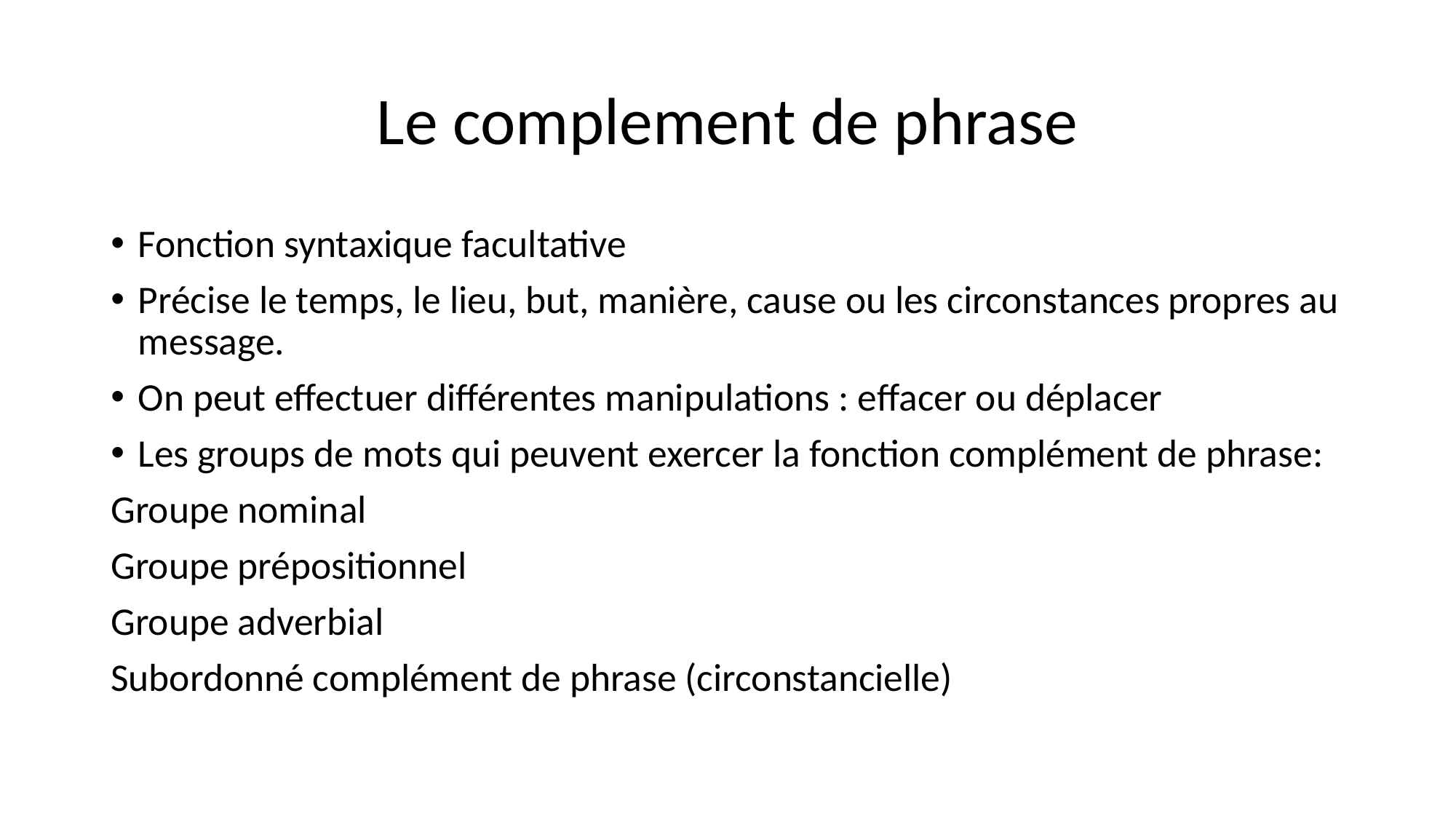

# Le complement de phrase
Fonction syntaxique facultative
Précise le temps, le lieu, but, manière, cause ou les circonstances propres au message.
On peut effectuer différentes manipulations : effacer ou déplacer
Les groups de mots qui peuvent exercer la fonction complément de phrase:
Groupe nominal
Groupe prépositionnel
Groupe adverbial
Subordonné complément de phrase (circonstancielle)